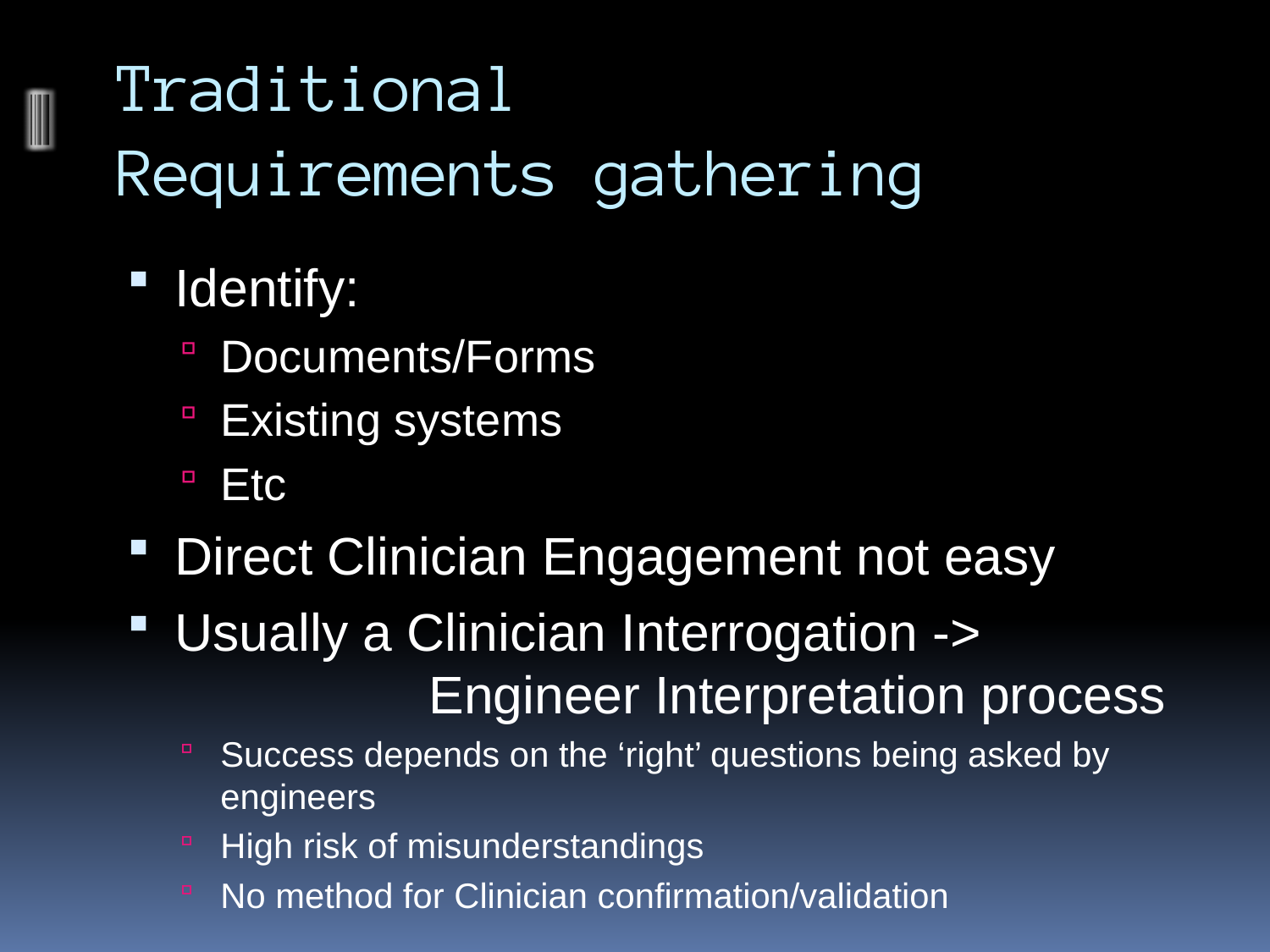

# Traditional Requirements gathering
Identify:
Documents/Forms
Existing systems
Etc
Direct Clinician Engagement not easy
Usually a Clinician Interrogation ->
		Engineer Interpretation process
Success depends on the ‘right’ questions being asked by engineers
High risk of misunderstandings
No method for Clinician confirmation/validation